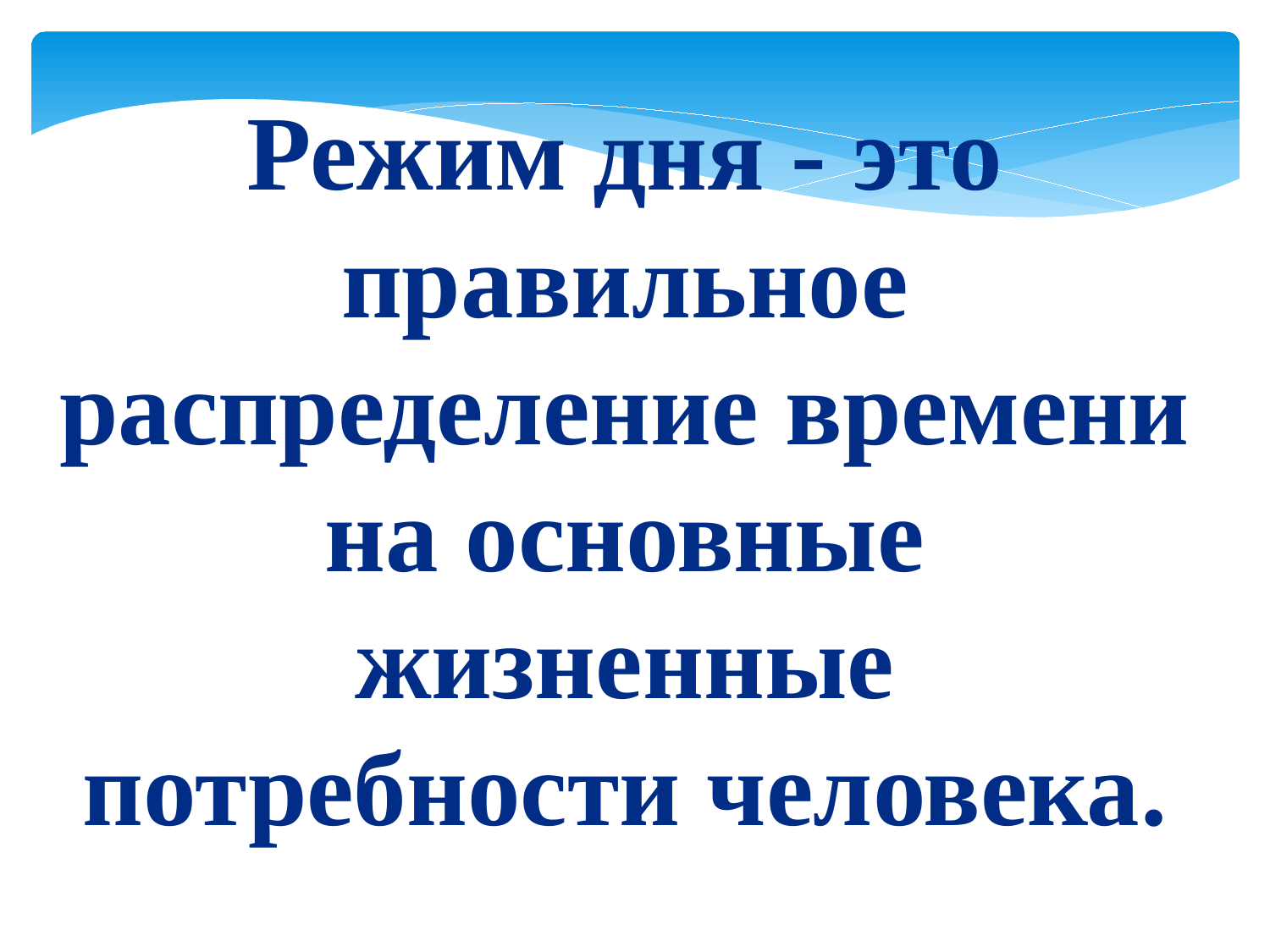

Режим дня - это правильное распределение времени на основные жизненные потребности человека.